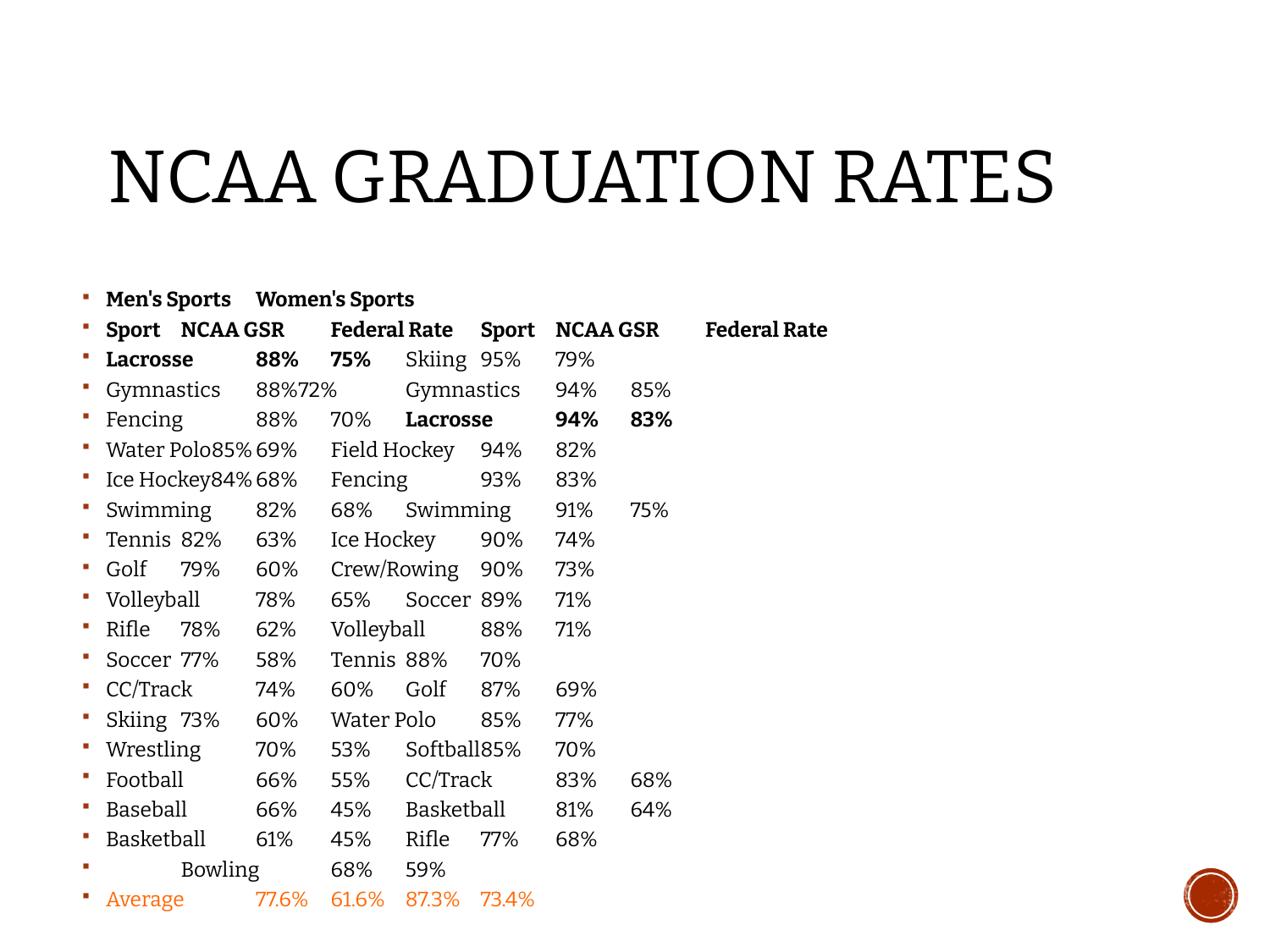

# NCAA GRADUATION RATES
Men's Sports			Women's Sports
Sport	NCAA GSR	Federal Rate	Sport	NCAA GSR	Federal Rate
Lacrosse	88%	75%	Skiing	95%	79%
Gymnastics	88%72%	Gymnastics	94%	85%
Fencing	88%	70%	Lacrosse	94%	83%
Water Polo85%	69%	Field Hockey	94%	82%
Ice Hockey84%	68%	Fencing	93%	83%
Swimming	82%	68%	Swimming	91%	75%
Tennis	82%	63%	Ice Hockey	90%	74%
Golf	79%	60%	Crew/Rowing	90%	73%
Volleyball	78%	65%	Soccer	89%	71%
Rifle	78%	62%	Volleyball	88%	71%
Soccer	77%	58%	Tennis	88%	70%
CC/Track	74%	60%	Golf	87%	69%
Skiing	73%	60%	Water Polo	85%	77%
Wrestling	70%	53%	Softball	85%	70%
Football	66%	55%	CC/Track	83%	68%
Baseball	66%	45%	Basketball	81%	64%
Basketball	61%	45%	Rifle	77%	68%
			Bowling	68%	59%
Average	77.6%	61.6%		87.3%	73.4%